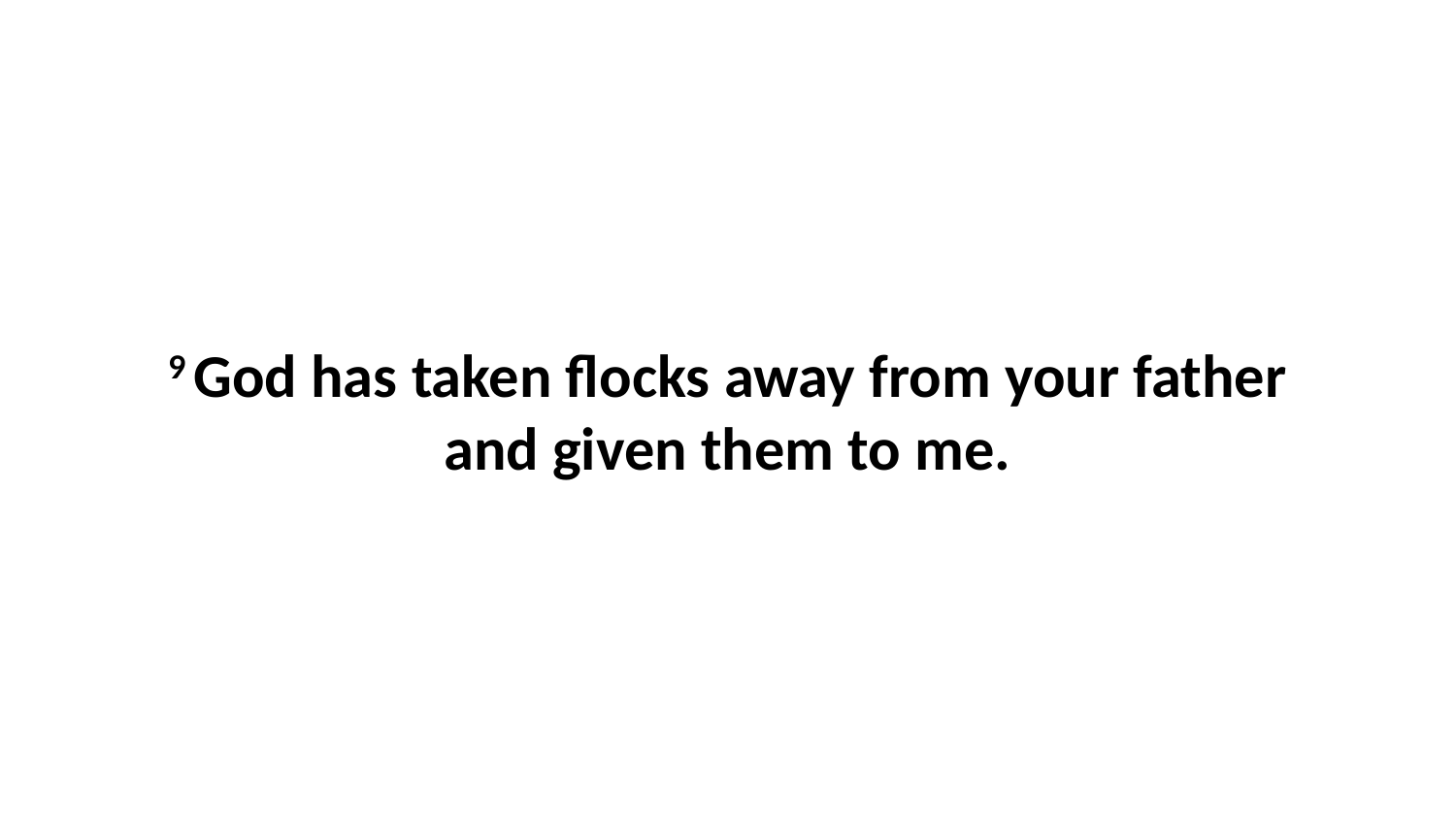

9 God has taken flocks away from your father and given them to me.